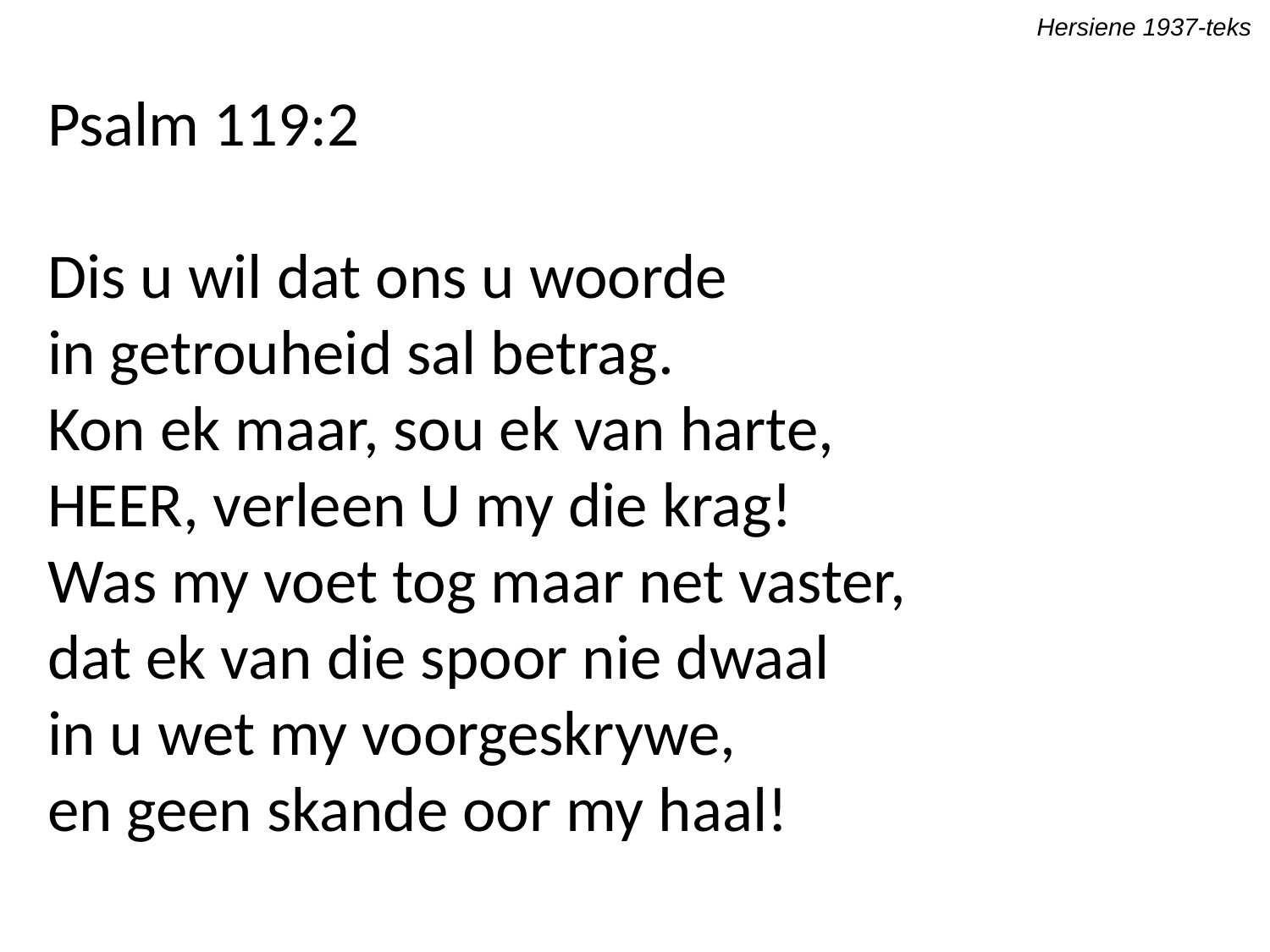

Hersiene 1937-teks
Psalm 119:2

Dis u wil dat ons u woorde
in getrouheid sal betrag.
Kon ek maar, sou ek van harte,
Heer, verleen U my die krag!
Was my voet tog maar net vaster,
dat ek van die spoor nie dwaal
in u wet my voorgeskrywe,
en geen skande oor my haal!